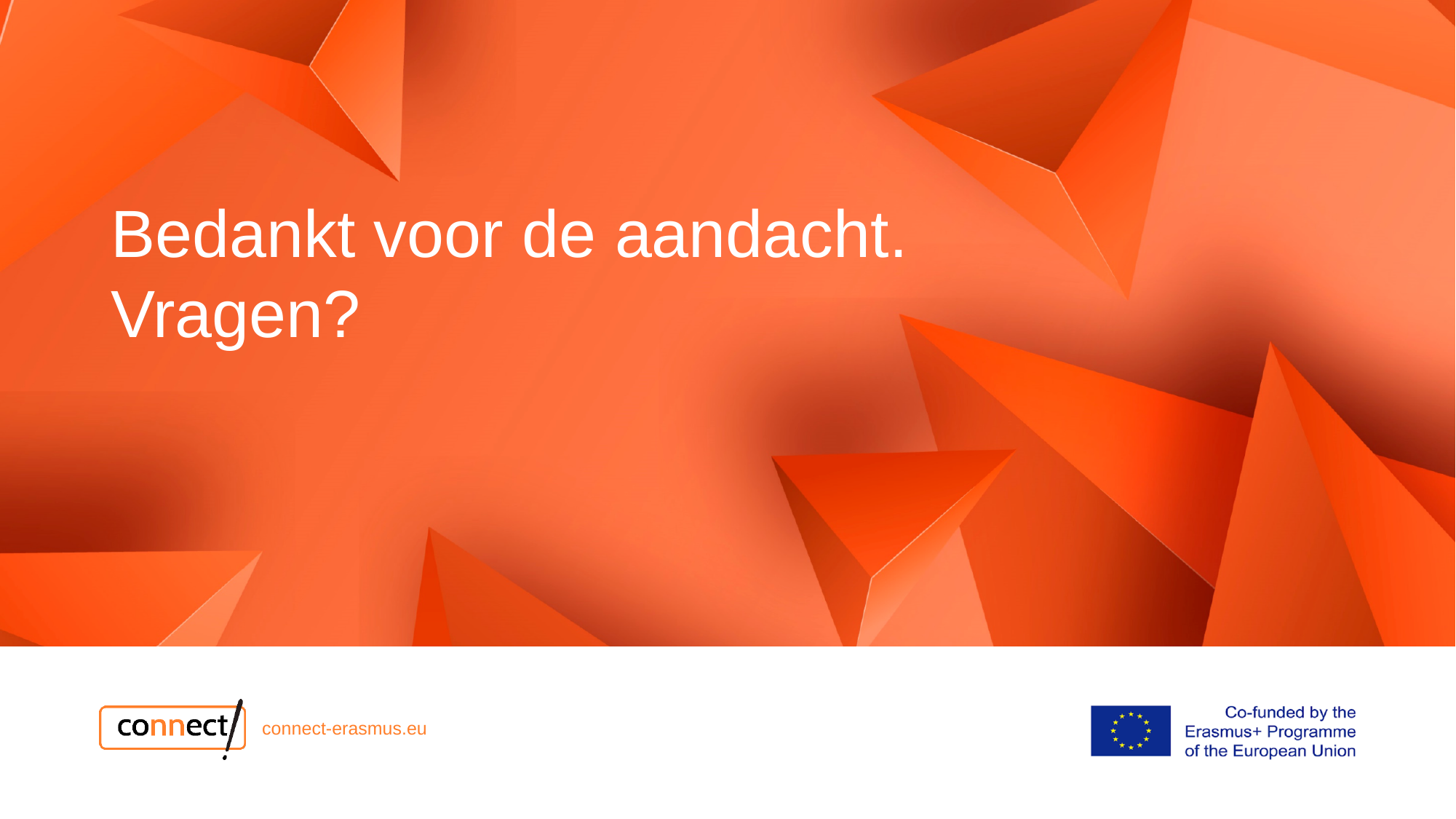

# Bedankt voor de aandacht. Vragen?

connect-erasmus.eu